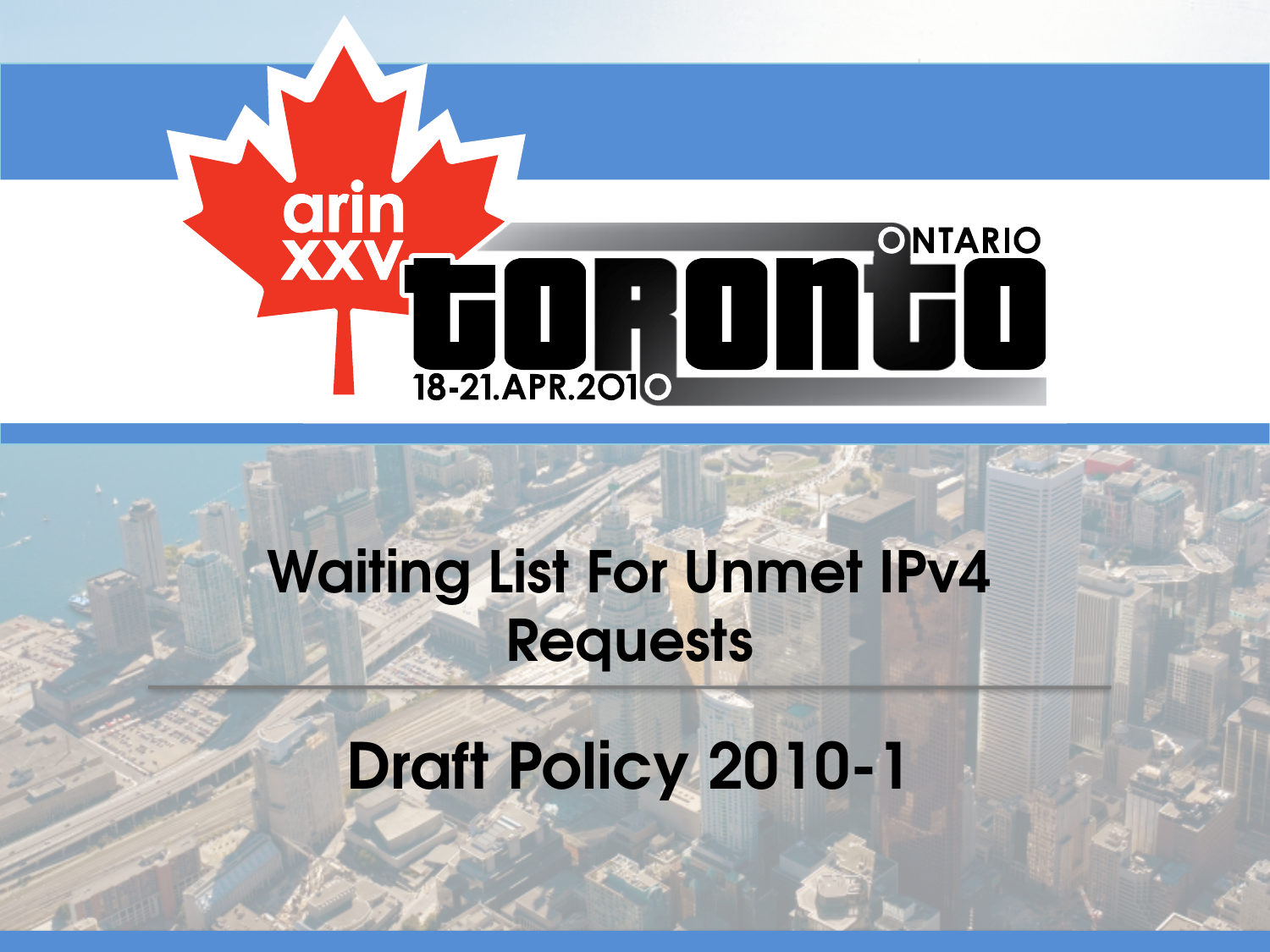

# Waiting List For Unmet IPv4 Requests
Draft Policy 2010-1